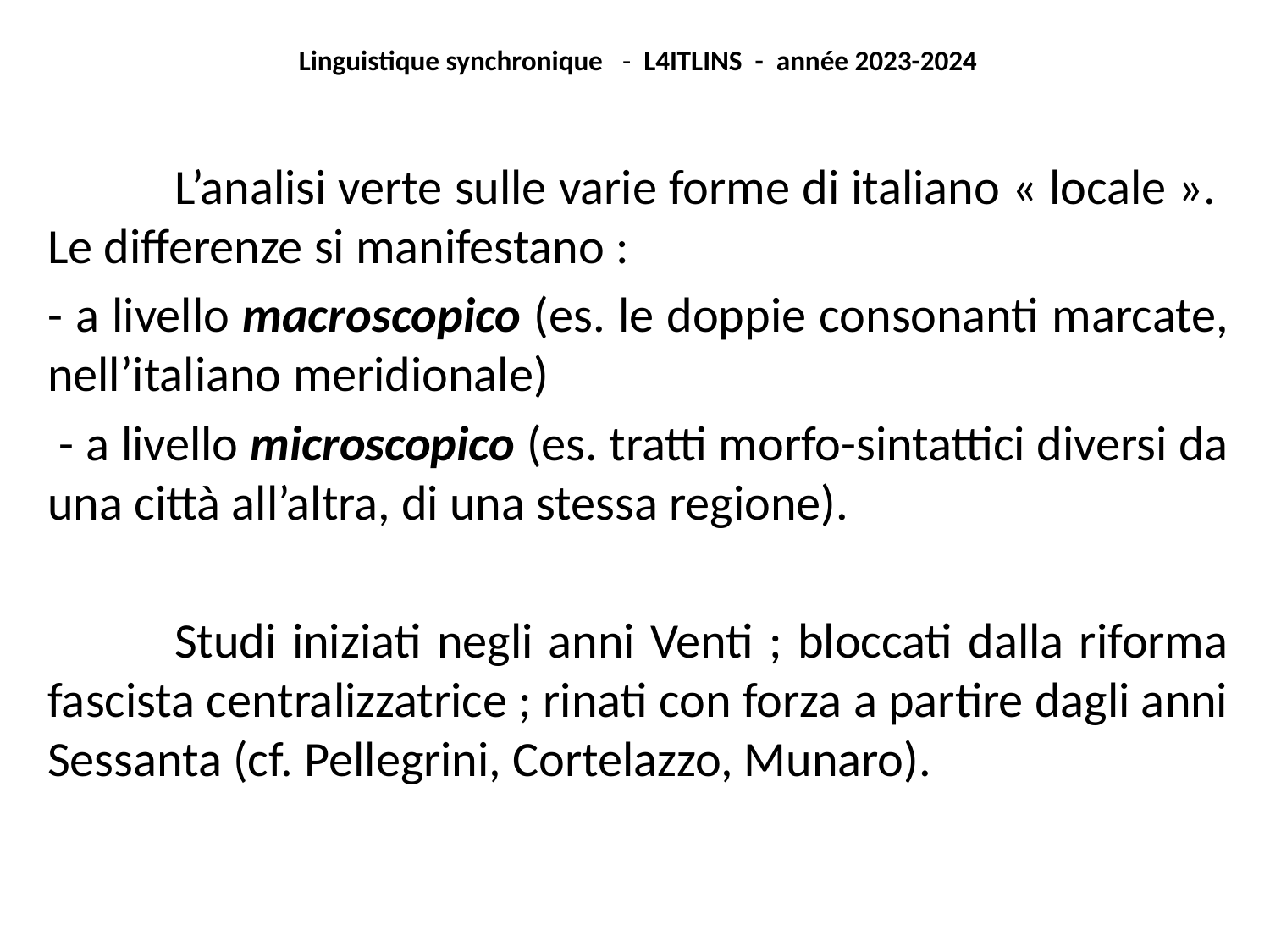

Linguistique synchronique   -  L4ITLINS  -  année 2023-2024

	L’analisi verte sulle varie forme di italiano « locale ».  Le differenze si manifestano :
- a livello macroscopico (es. le doppie consonanti marcate, nell’italiano meridionale)
 - a livello microscopico (es. tratti morfo-sintattici diversi da una città all’altra, di una stessa regione).

	Studi iniziati negli anni Venti ; bloccati dalla riforma fascista centralizzatrice ; rinati con forza a partire dagli anni Sessanta (cf. Pellegrini, Cortelazzo, Munaro).

#